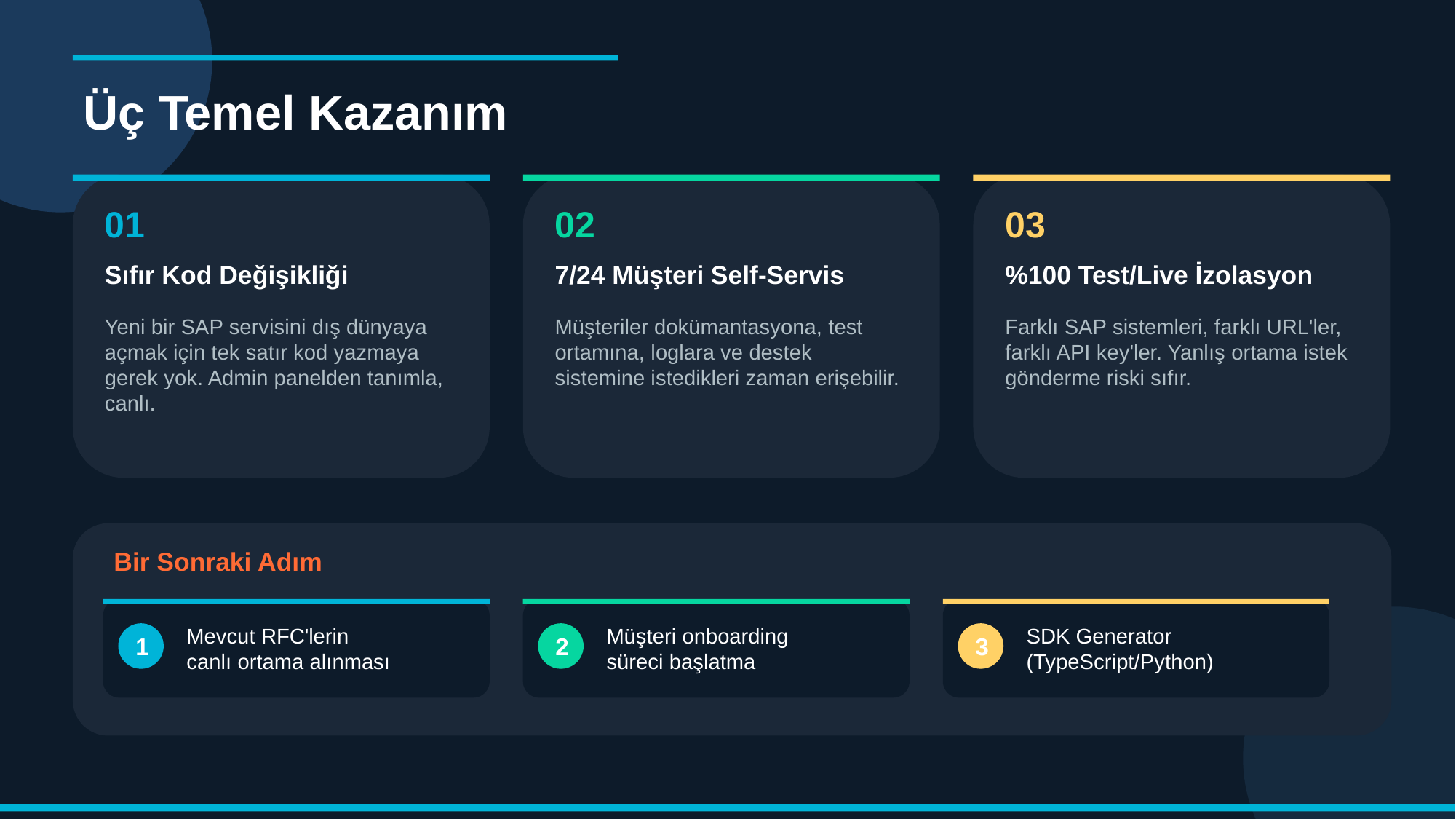

Üç Temel Kazanım

01
02
03
Sıfır Kod Değişikliği
7/24 Müşteri Self-Servis
%100 Test/Live İzolasyon
Yeni bir SAP servisini dış dünyaya açmak için tek satır kod yazmaya gerek yok. Admin panelden tanımla, canlı.
Müşteriler dokümantasyona, test ortamına, loglara ve destek sistemine istedikleri zaman erişebilir.
Farklı SAP sistemleri, farklı URL'ler, farklı API key'ler. Yanlış ortama istek gönderme riski sıfır.

Bir Sonraki Adım

Mevcut RFC'lerin
canlı ortama alınması
Müşteri onboarding
süreci başlatma
SDK Generator
(TypeScript/Python)
1
2
3